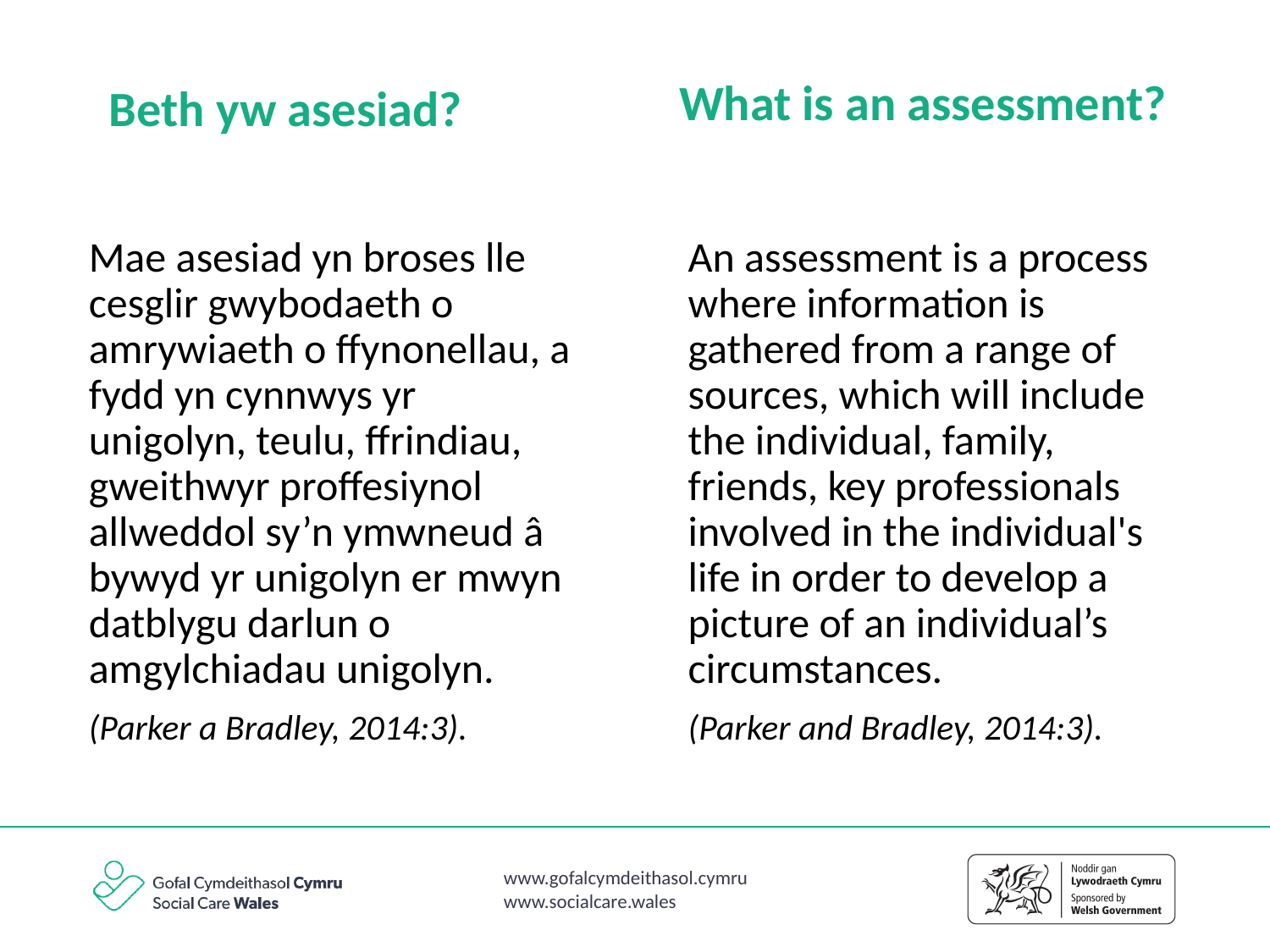

Beth yw asesiad?
What is an assessment?
Mae asesiad yn broses lle cesglir gwybodaeth o amrywiaeth o ffynonellau, a fydd yn cynnwys yr unigolyn, teulu, ffrindiau, gweithwyr proffesiynol allweddol sy’n ymwneud â bywyd yr unigolyn er mwyn datblygu darlun o amgylchiadau unigolyn.
(Parker a Bradley, 2014:3).

An assessment is a process where information is gathered from a range of sources, which will include the individual, family, friends, key professionals involved in the individual's life in order to develop a picture of an individual’s circumstances.
(Parker and Bradley, 2014:3).